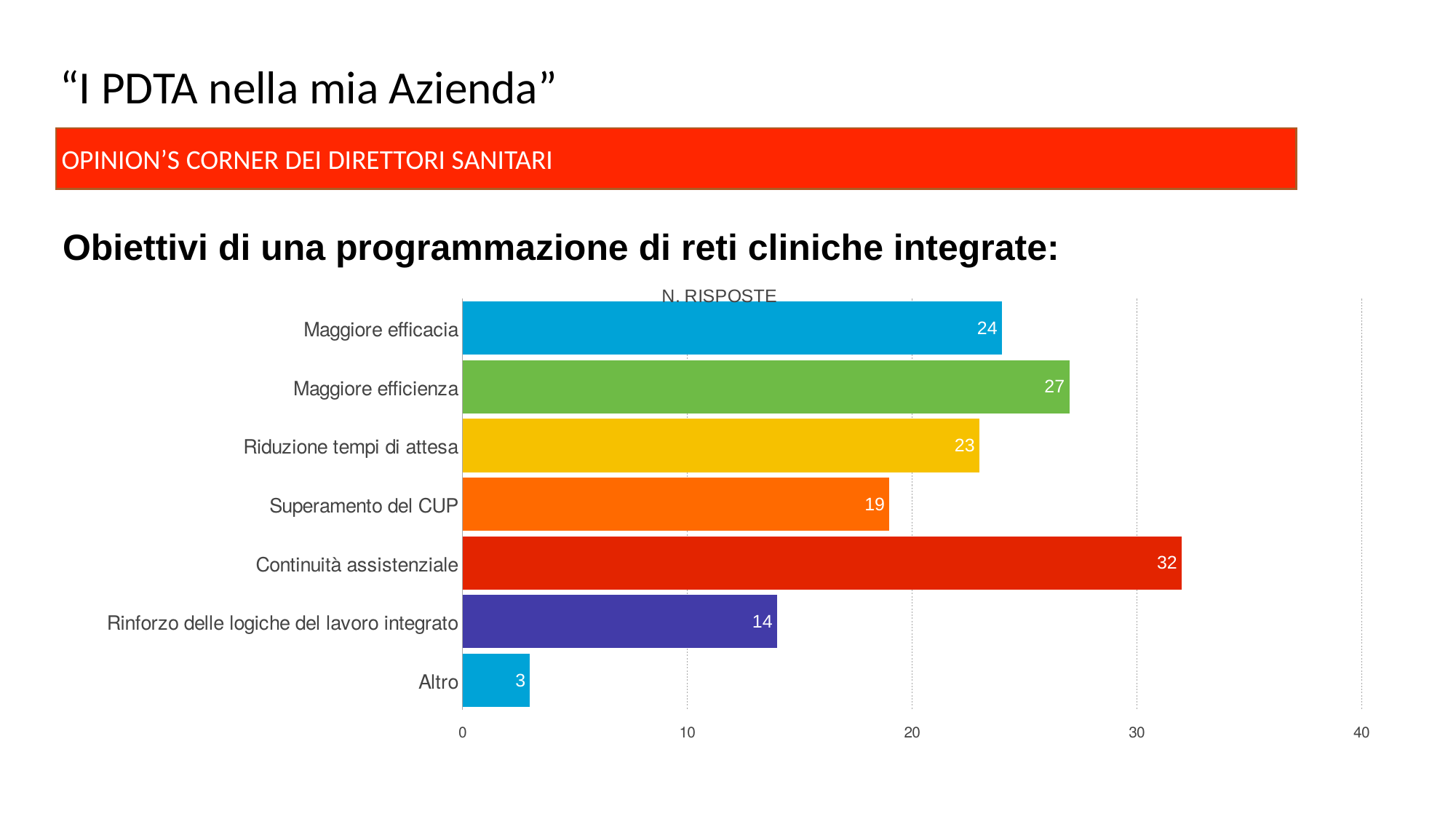

# “I PDTA nella mia Azienda”
OPINION’S corner dei direttori sanitari
Obiettivi di una programmazione di reti cliniche integrate:

### Chart: N. RISPOSTE

| Category |  |
|---|---|
| Maggiore efficacia | 24.0 |
| Maggiore efficienza | 27.0 |
| Riduzione tempi di attesa | 23.0 |
| Superamento del CUP | 19.0 |
| Continuità assistenziale | 32.0 |
| Rinforzo delle logiche del lavoro integrato | 14.0 |
| Altro | 3.0 |